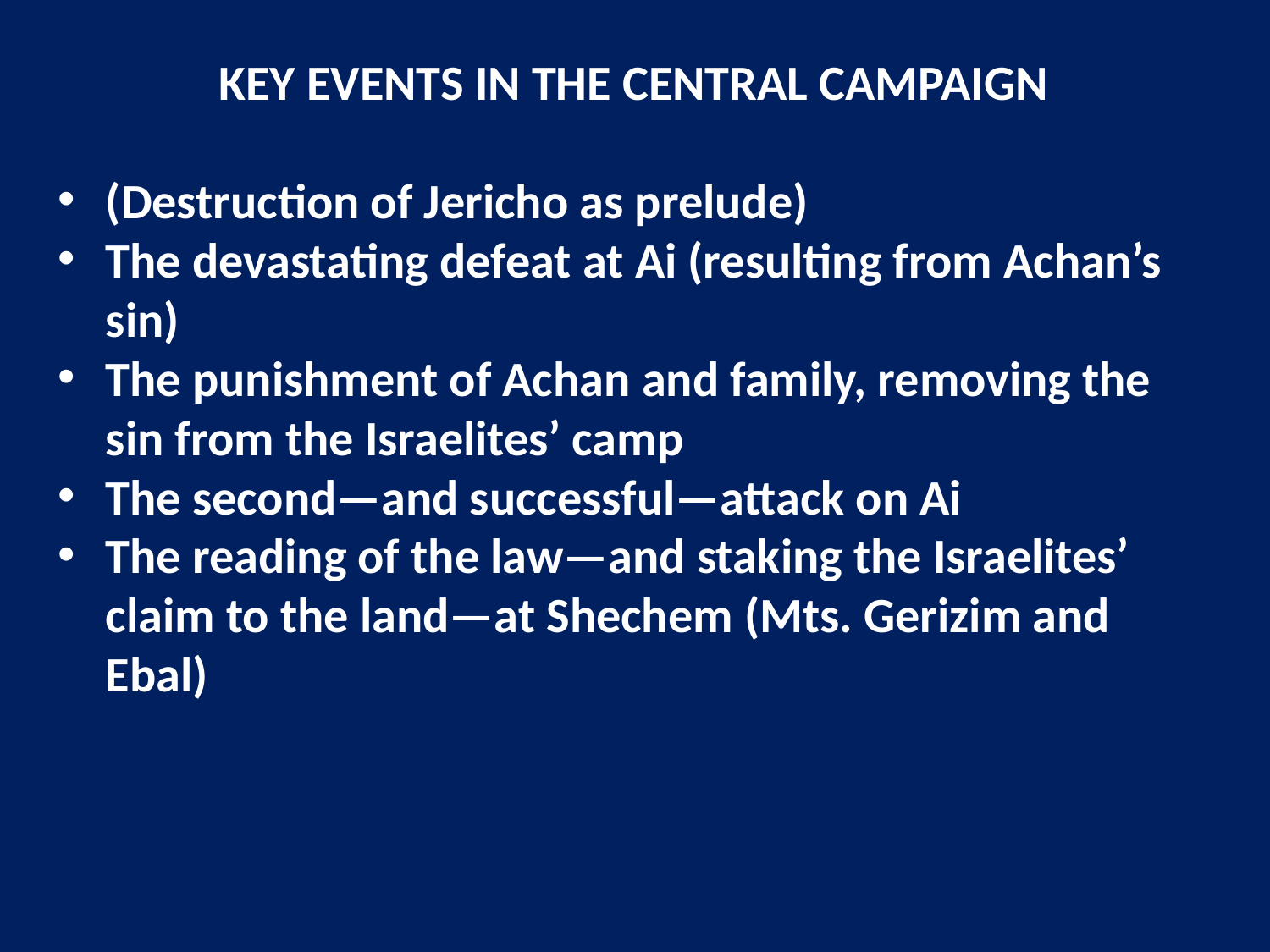

KEY EVENTS IN THE CENTRAL CAMPAIGN

(Destruction of Jericho as prelude)
The devastating defeat at Ai (resulting from Achan’s sin)
The punishment of Achan and family, removing the sin from the Israelites’ camp
The second—and successful—attack on Ai
The reading of the law—and staking the Israelites’ claim to the land—at Shechem (Mts. Gerizim and Ebal)